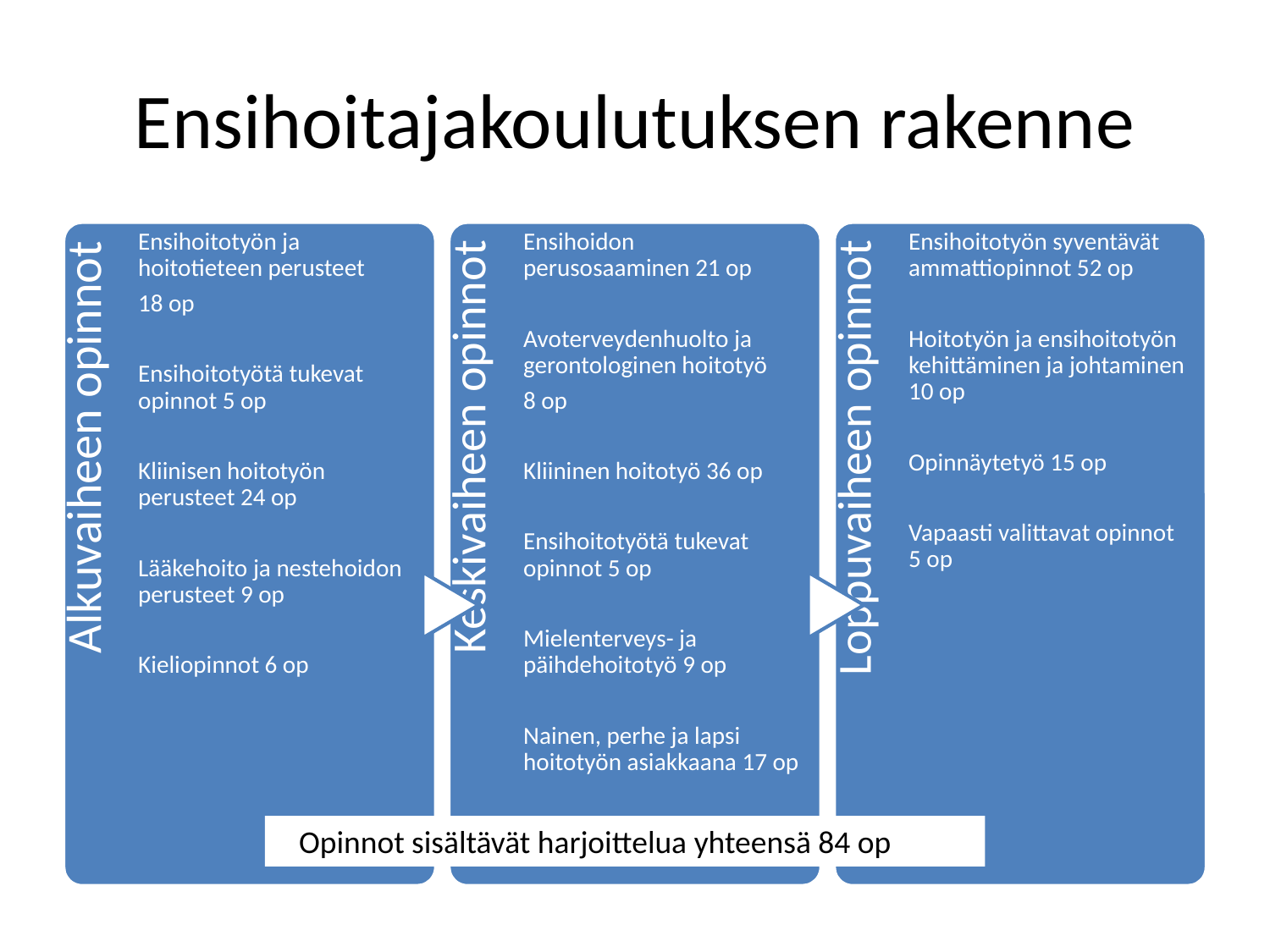

# Ensihoitajakoulutuksen rakenne
Alkuvaiheen opinnot
Ensihoitotyön ja hoitotieteen perusteet
18 op

Ensihoitotyötä tukevat opinnot 5 op

Kliinisen hoitotyön perusteet 24 op

Lääkehoito ja nestehoidon perusteet 9 op

Kieliopinnot 6 op
Keskivaiheen opinnot
Ensihoidon perusosaaminen 21 op

Avoterveydenhuolto ja gerontologinen hoitotyö
8 op

Kliininen hoitotyö 36 op

Ensihoitotyötä tukevat opinnot 5 op

Mielenterveys- ja päihdehoitotyö 9 op

Nainen, perhe ja lapsi hoitotyön asiakkaana 17 op
Loppuvaiheen opinnot
Ensihoitotyön syventävät ammattiopinnot 52 op

Hoitotyön ja ensihoitotyön kehittäminen ja johtaminen 10 op

Opinnäytetyö 15 op

Vapaasti valittavat opinnot 5 op
   Opinnot sisältävät harjoittelua yhteensä 84 op